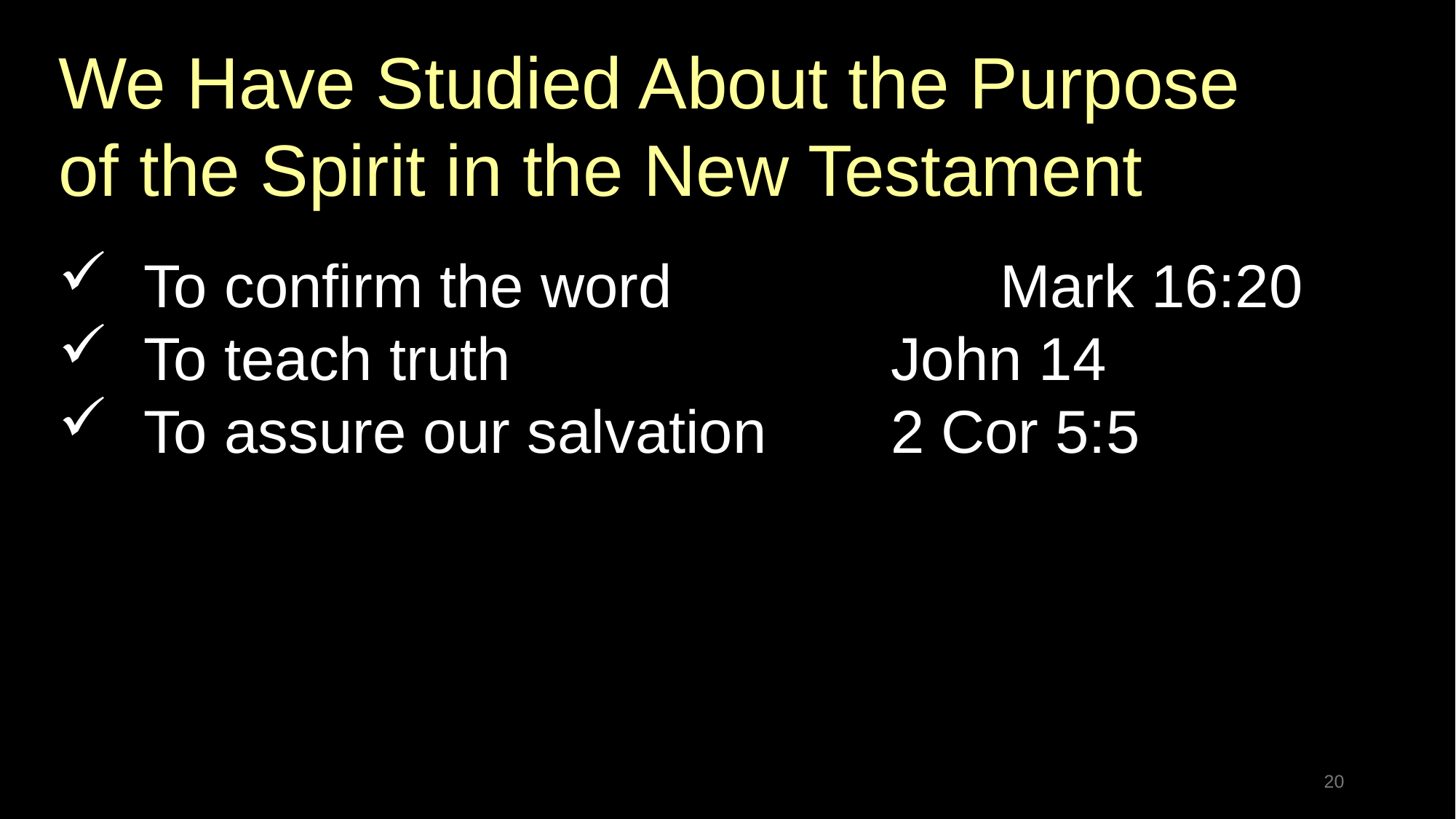

We Have Studied About the Purpose
of the Spirit in the New Testament

 To confirm the word			Mark 16:20
 To teach truth				John 14
 To assure our salvation		2 Cor 5:5
20